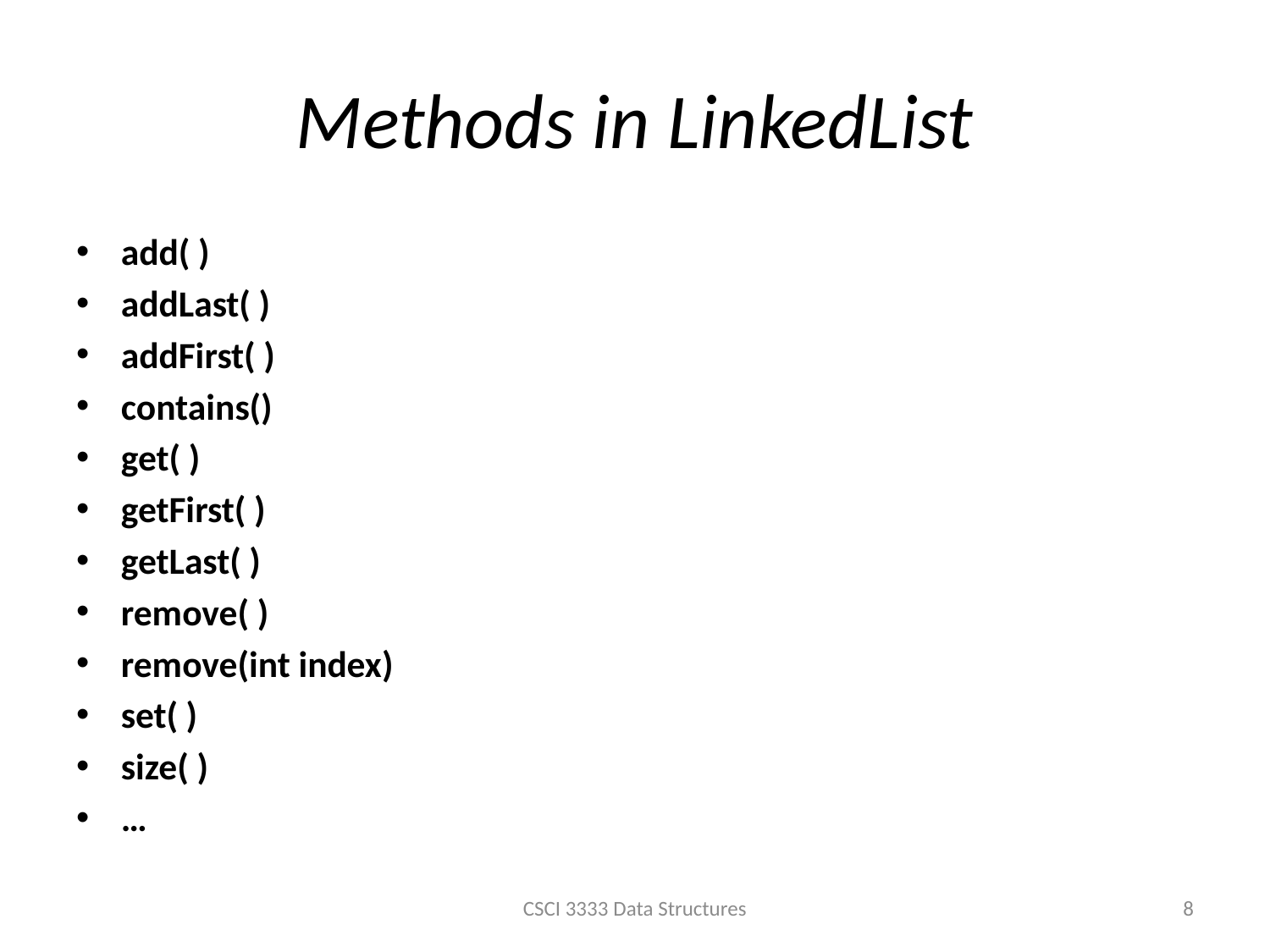

# Methods in LinkedList
add( )
addLast( )
addFirst( )
contains()
get( )
getFirst( )
getLast( )
remove( )
remove(int index)
set( )
size( )
…

CSCI 3333 Data Structures
8